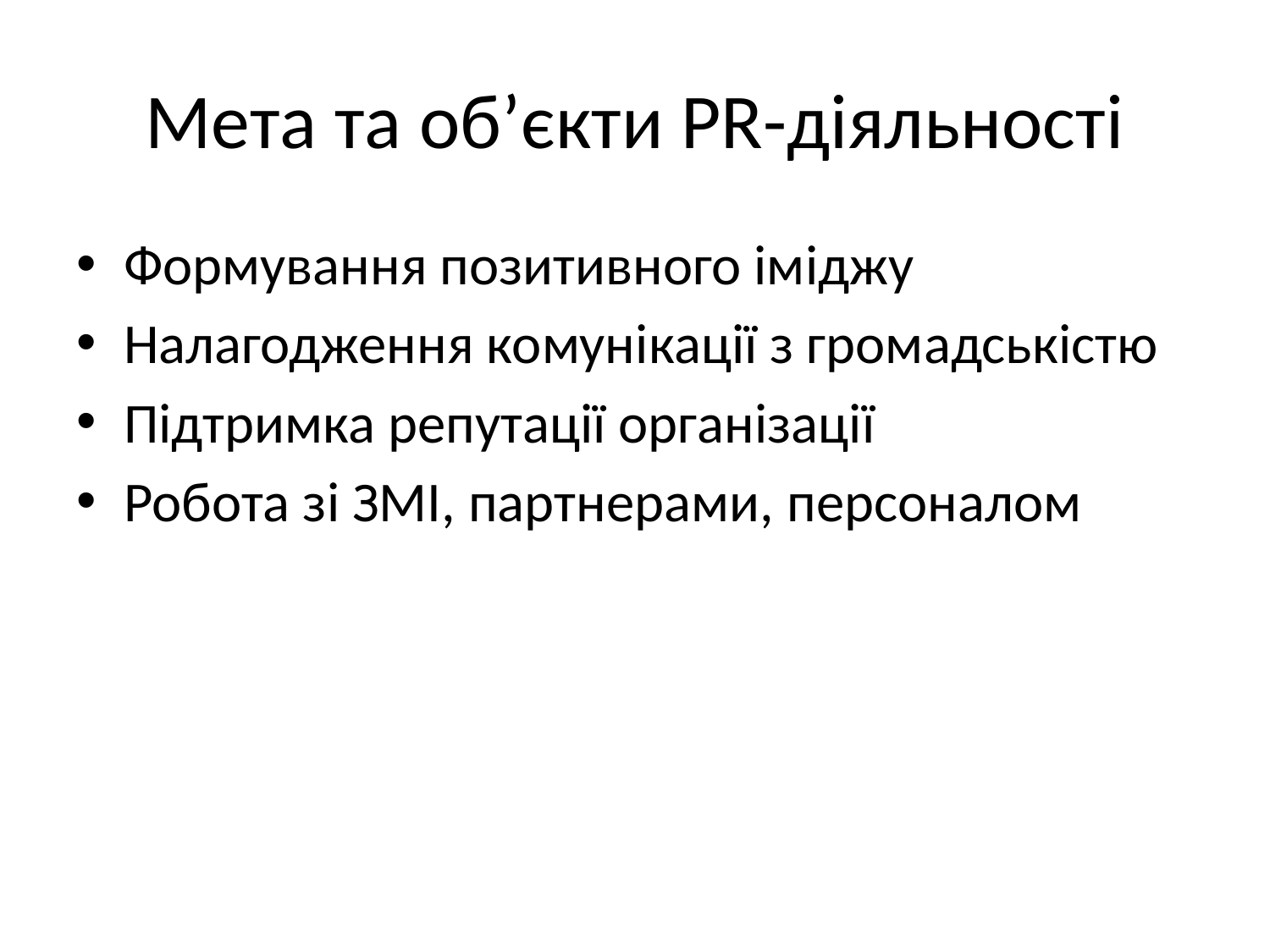

# Мета та об’єкти PR-діяльності
Формування позитивного іміджу
Налагодження комунікації з громадськістю
Підтримка репутації організації
Робота зі ЗМІ, партнерами, персоналом